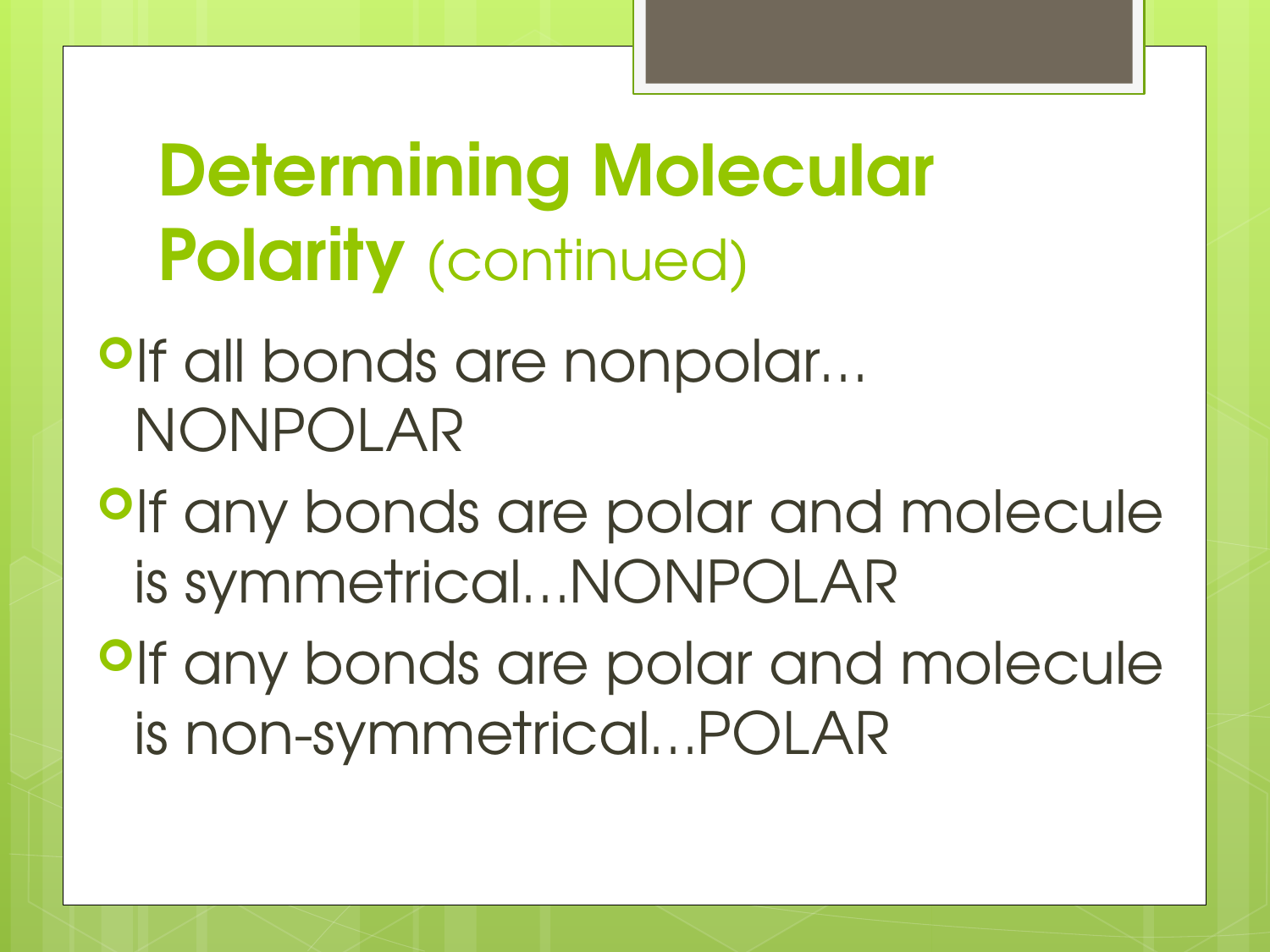

# Determining Molecular Polarity (continued)
If all bonds are nonpolar…NONPOLAR
If any bonds are polar and molecule is symmetrical…NONPOLAR
If any bonds are polar and molecule is non-symmetrical…POLAR